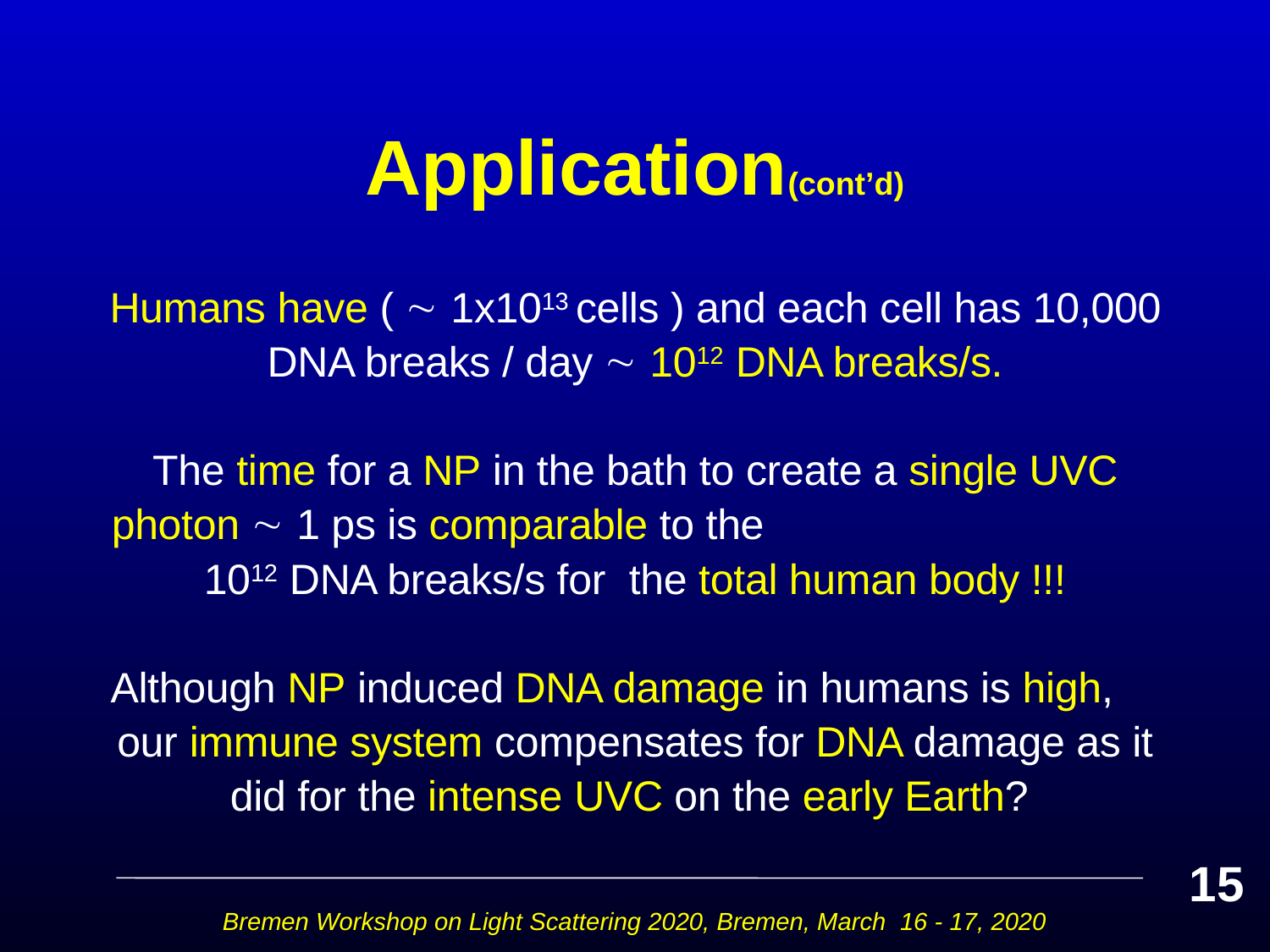

# Application(cont’d)
Humans have ( ∼ 1x1013 cells ) and each cell has 10,000 DNA breaks / day ∼ 1012 DNA breaks/s.

The time for a NP in the bath to create a single UVC photon ∼ 1 ps is comparable to the                                   1012 DNA breaks/s for  the total human body !!!

Although NP induced DNA damage in humans is high,     our immune system compensates for DNA damage as it did for the intense UVC on the early Earth?

15
Bremen Workshop on Light Scattering 2020, Bremen, March  16 - 17, 2020